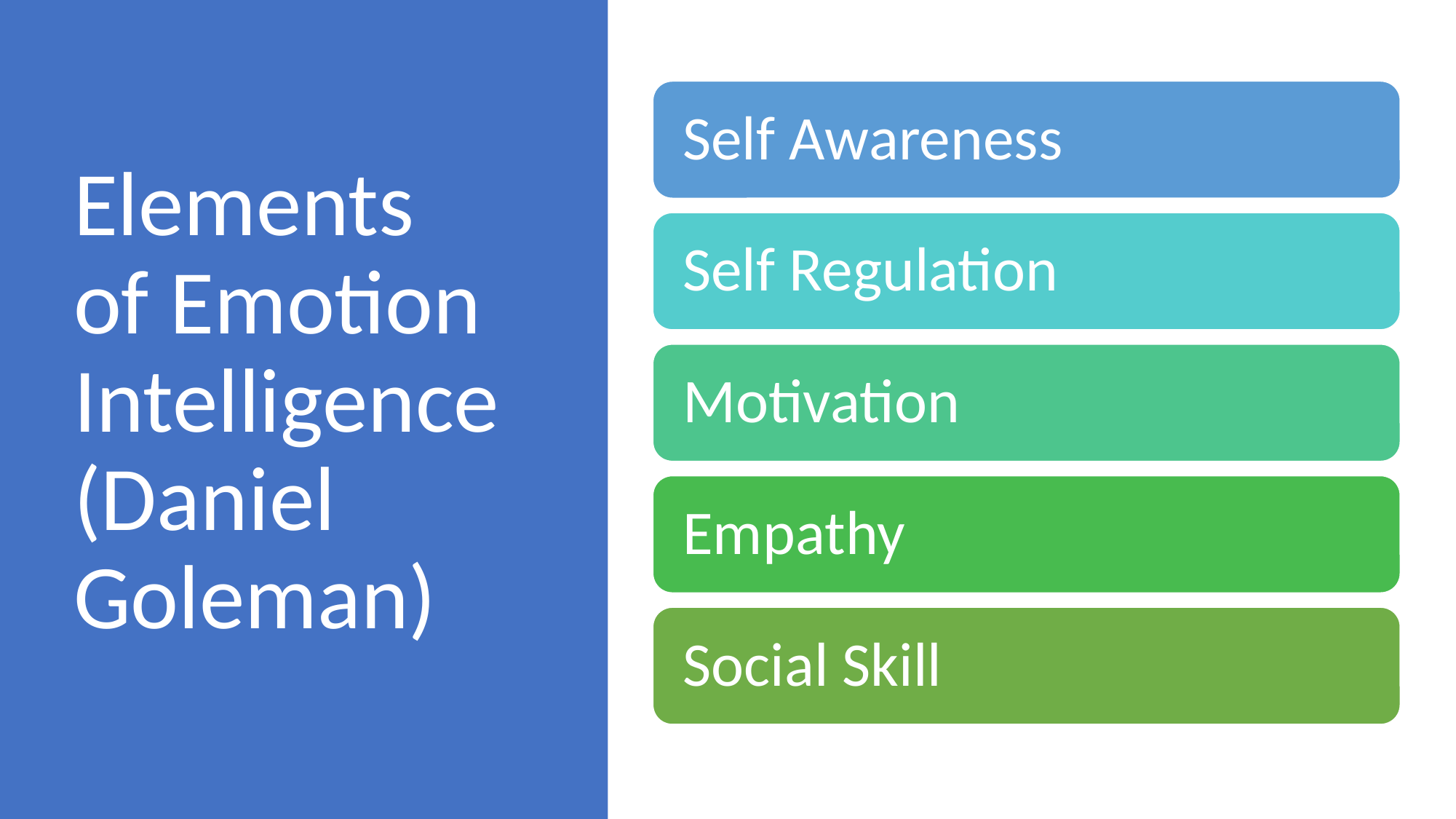

# Elements of Emotion Intelligence (Daniel Goleman)
Self Awareness
Self Regulation
Motivation
Empathy
Social Skill